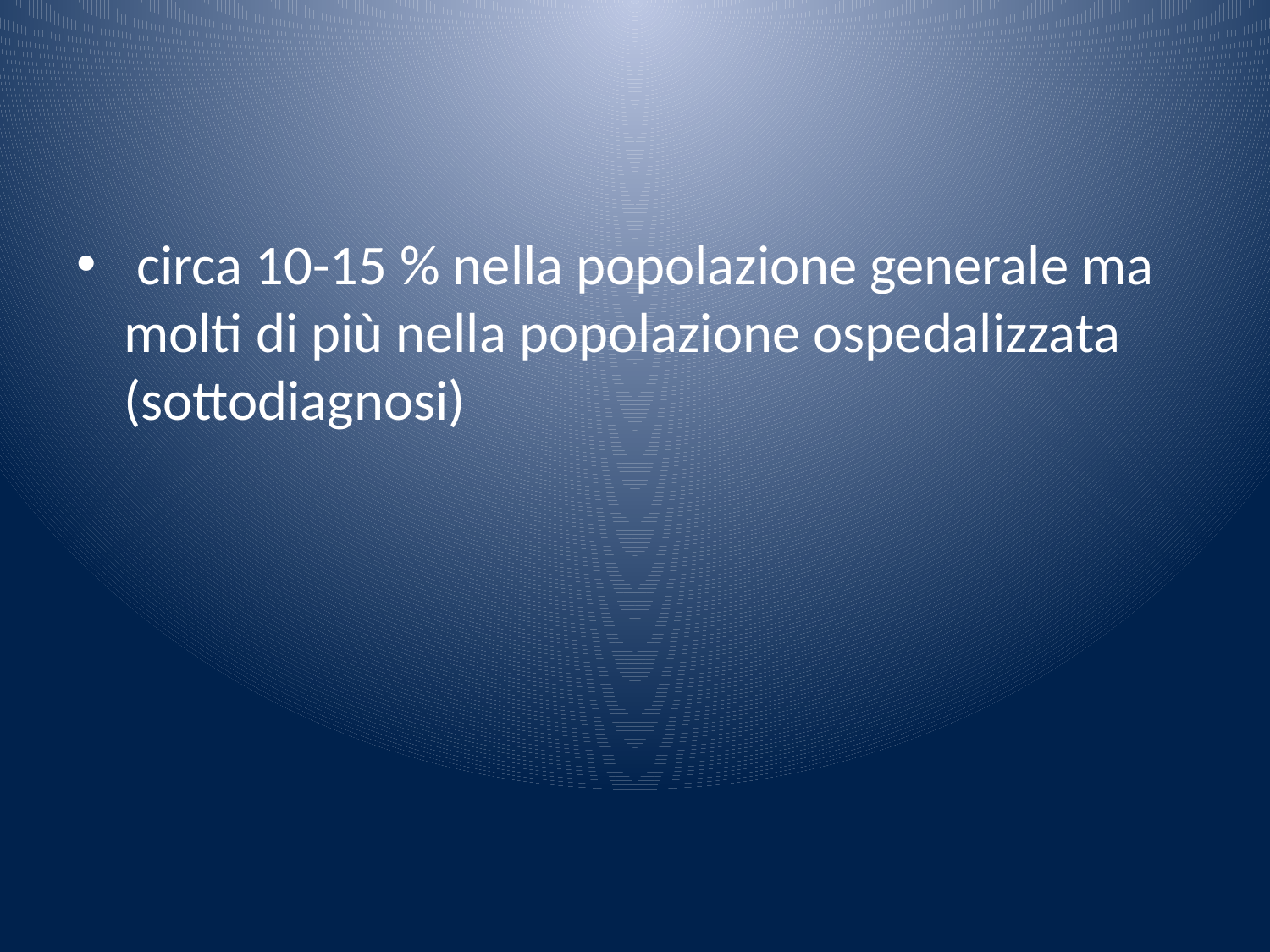

#
 circa 10-15 % nella popolazione generale ma molti di più nella popolazione ospedalizzata (sottodiagnosi)